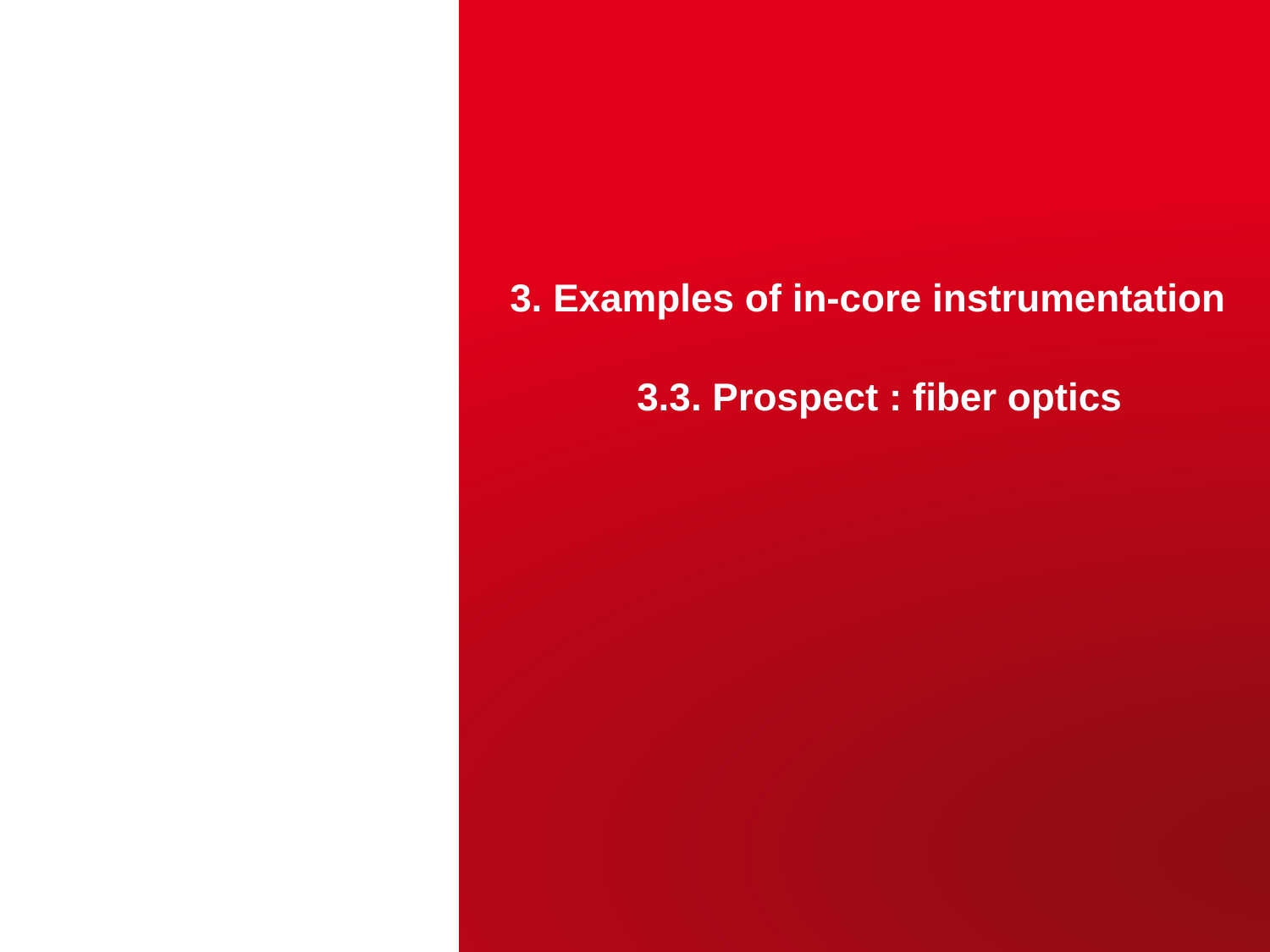

# 3. Examples of in-core instrumentation 3.3. Prospect : fiber optics
CEA | 10 AVRIL 2012
|  PAGE 44
28 octobre 2017